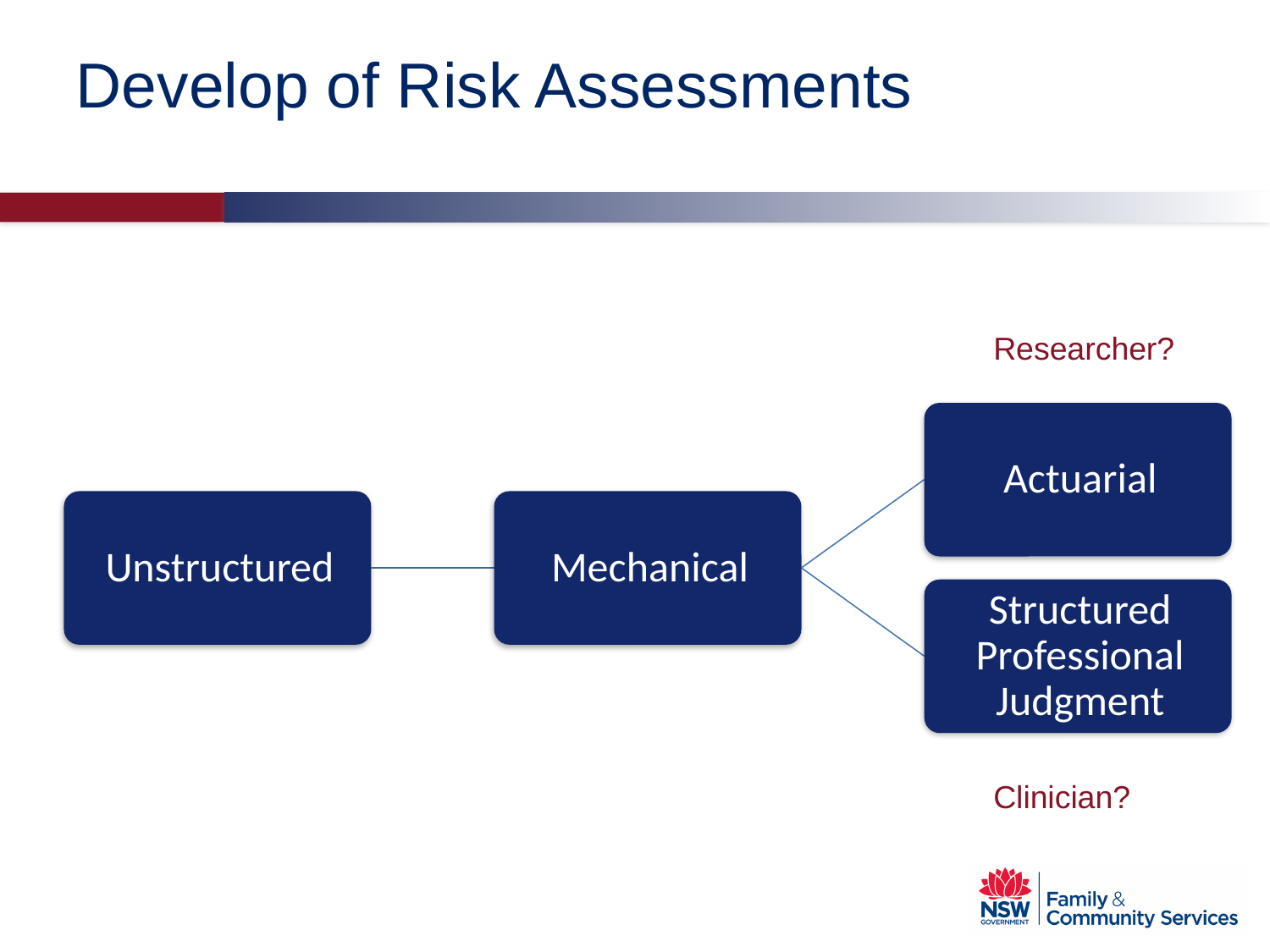

Develop of Risk Assessments
Unstructured

Mechanical

Actuarial

Structured Professional Judgment
Researcher?
Clinician?